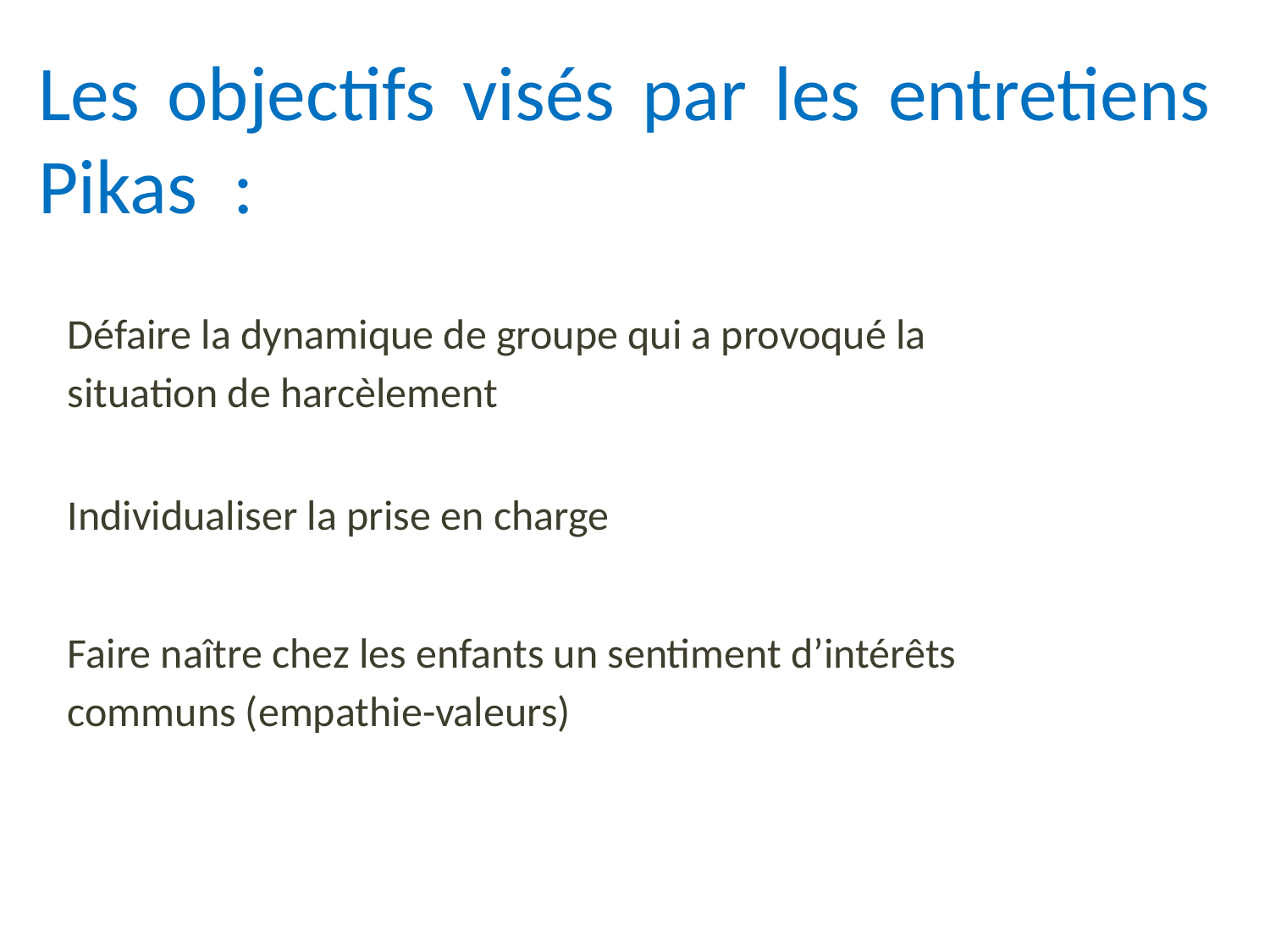

Les objectifs visés par les entretiens Pikas  :
Défaire la dynamique de groupe qui a provoqué la situation de harcèlement

Individualiser la prise en charge

Faire naître chez les enfants un sentiment d’intérêts communs (empathie-valeurs)